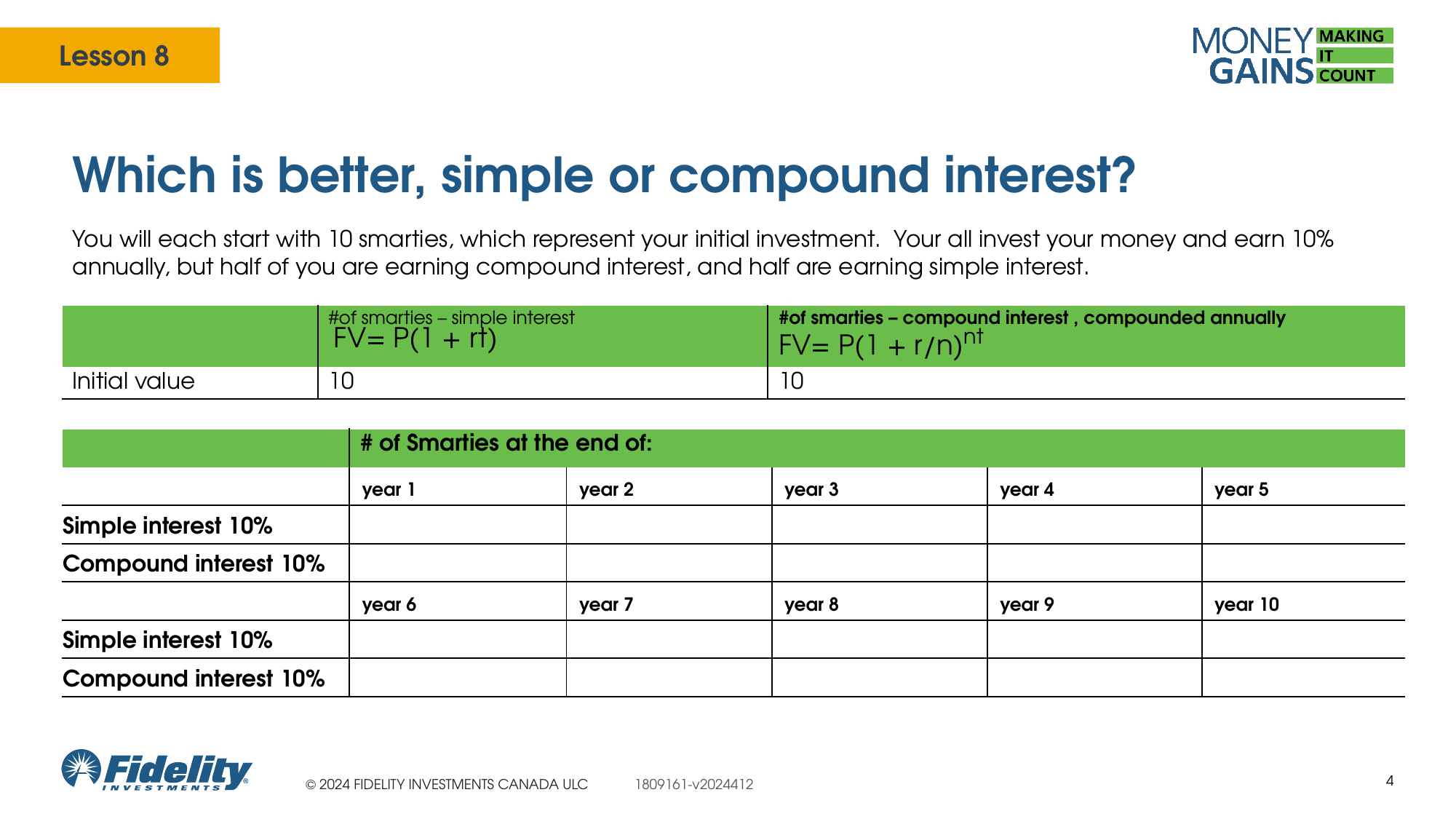

# Which is better, simple or compound interest?
You will each start with 10 smarties, which represent your initial investment.  Your all invest your money and earn 10% annually, but half of you are earning compound interest, and half are earning simple interest.
|  | #of smarties – simple interest  FV= P(1 + rt) | #of smarties – compound interest , compounded annually FV= P(1 + r/n)nt |
| --- | --- | --- |
| Initial value | 10 | 10 |
|  | # of Smarties at the end of: |  |  |  |  |
| --- | --- | --- | --- | --- | --- |
|  | year 1 | year 2 | year 3 | year 4 | year 5 |
| Simple interest 10% |  |  |  |  |  |
| Compound interest 10% |  |  |  |  |  |
|  | year 6 | year 7 | year 8 | year 9 | year 10 |
| Simple interest 10% |  |  |  |  |  |
| Compound interest 10% |  |  |  |  |  |
4